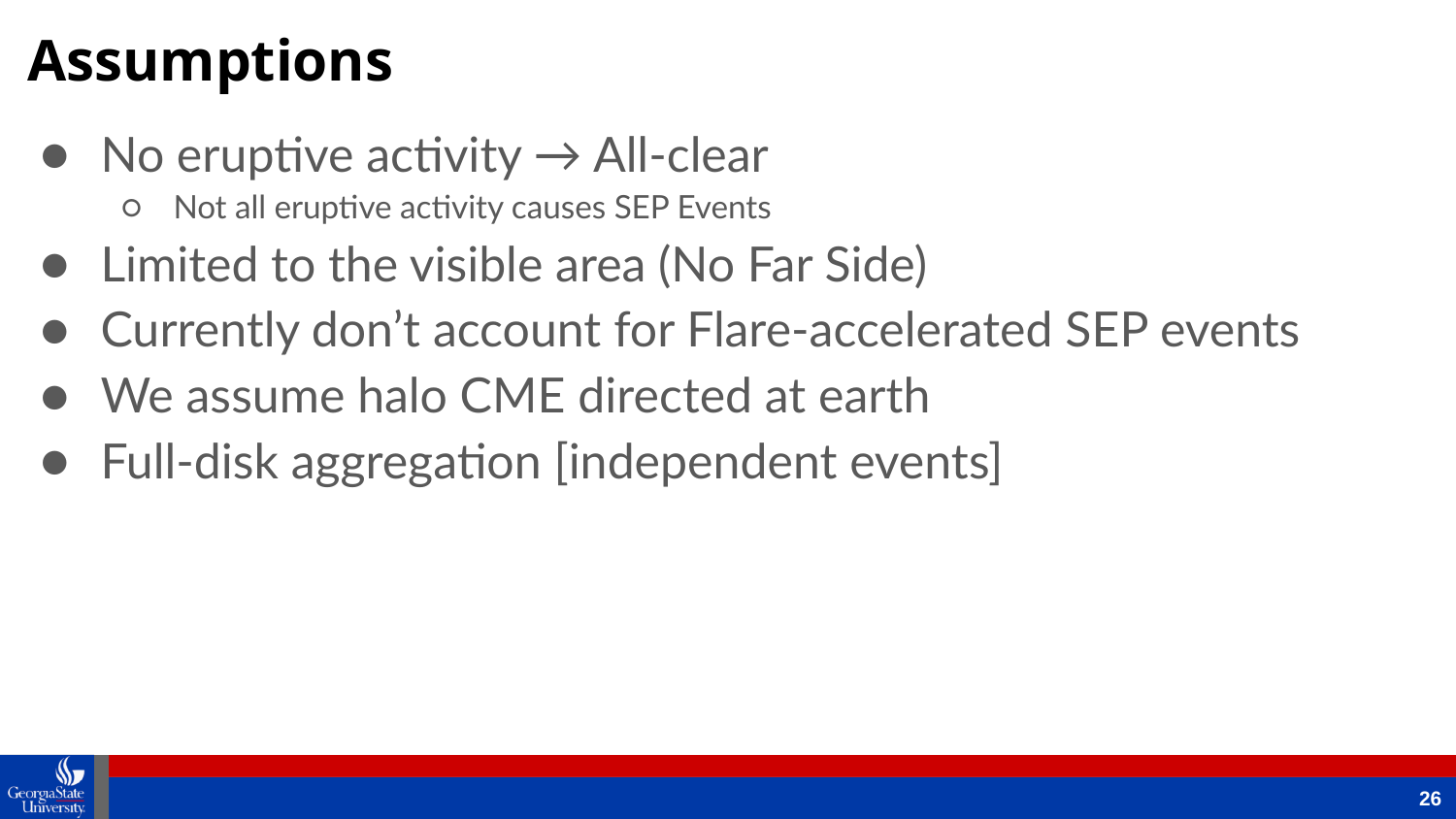

# Assumptions
No eruptive activity → All-clear
Not all eruptive activity causes SEP Events
Limited to the visible area (No Far Side)
Currently don’t account for Flare-accelerated SEP events
We assume halo CME directed at earth
Full-disk aggregation [independent events]
26